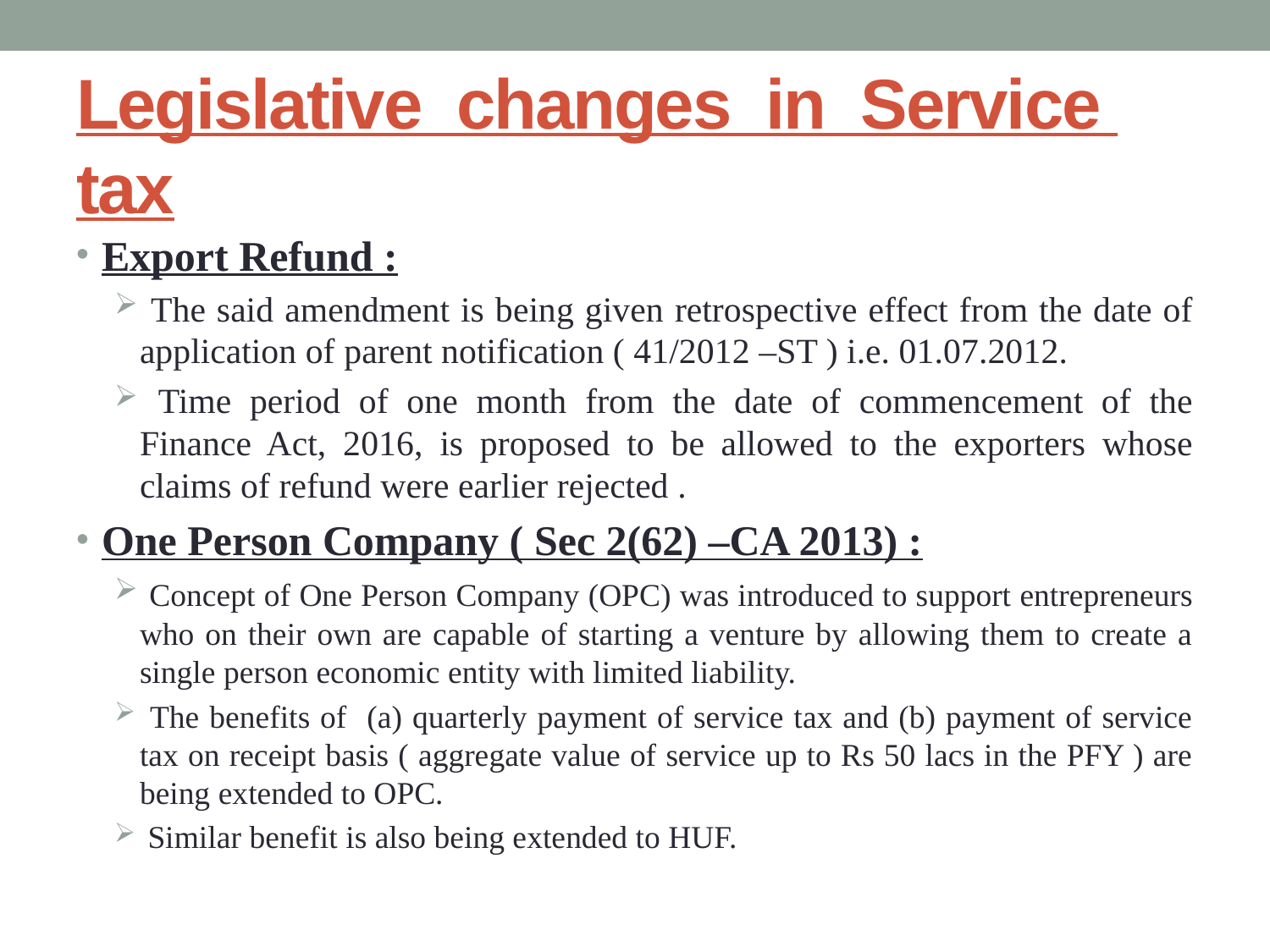

# Legislative  changes  in  Service  tax
Export Refund :
 The said amendment is being given retrospective effect from the date of application of parent notification ( 41/2012 –ST ) i.e. 01.07.2012.
 Time period of one month from the date of commencement of the Finance Act, 2016, is proposed to be allowed to the exporters whose claims of refund were earlier rejected .
One Person Company ( Sec 2(62) –CA 2013) :
 Concept of One Person Company (OPC) was introduced to support entrepreneurs who on their own are capable of starting a venture by allowing them to create a single person economic entity with limited liability.
 The benefits of  (a) quarterly payment of service tax and (b) payment of service tax on receipt basis ( aggregate value of service up to Rs 50 lacs in the PFY ) are being extended to OPC.
 Similar benefit is also being extended to HUF.